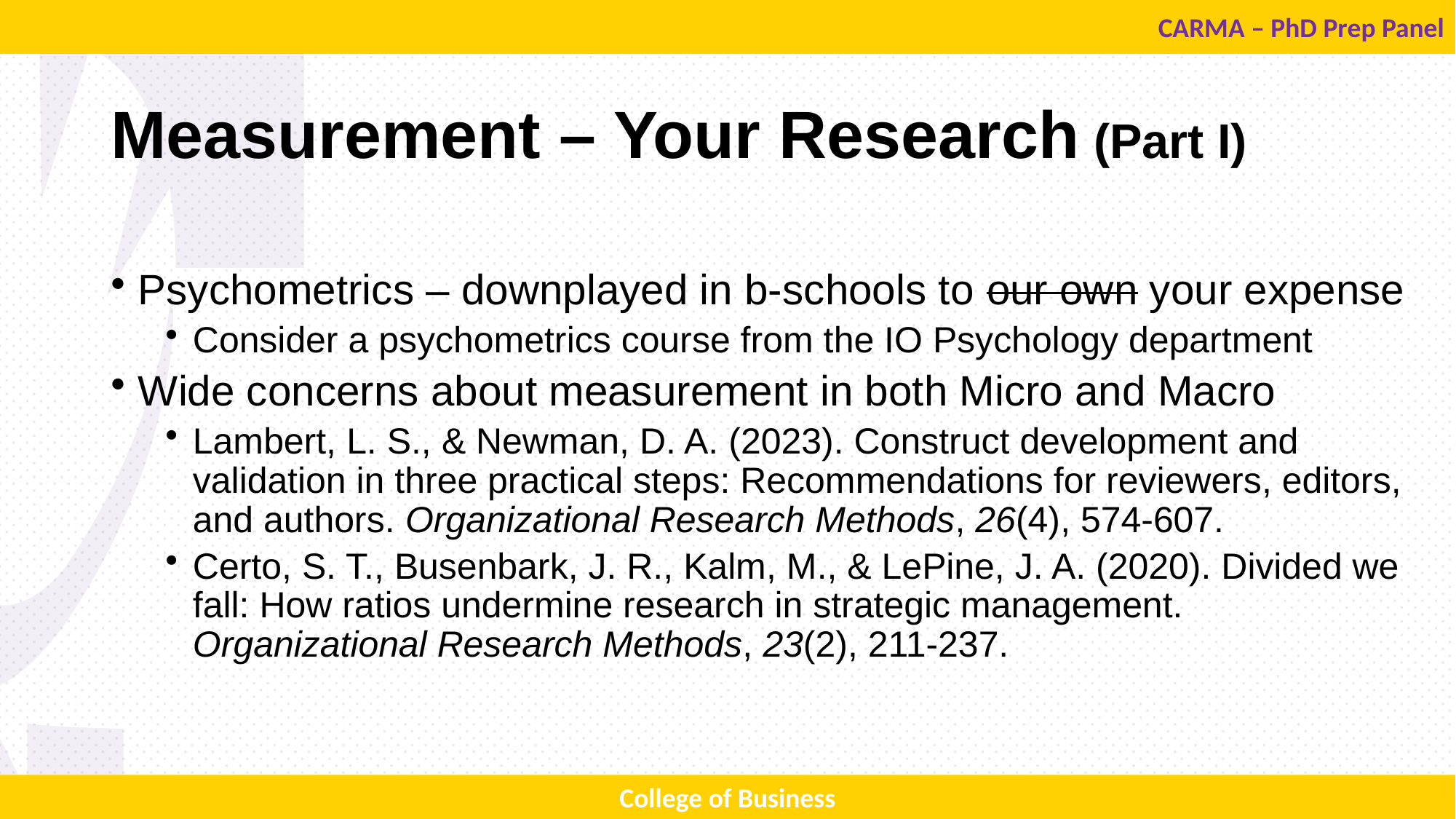

CARMA – PhD Prep Panel
# Measurement – Your Research (Part I)
Psychometrics – downplayed in b-schools to our own your expense
Consider a psychometrics course from the IO Psychology department
Wide concerns about measurement in both Micro and Macro
Lambert, L. S., & Newman, D. A. (2023). Construct development and validation in three practical steps: Recommendations for reviewers, editors, and authors. Organizational Research Methods, 26(4), 574-607.
Certo, S. T., Busenbark, J. R., Kalm, M., & LePine, J. A. (2020). Divided we fall: How ratios undermine research in strategic management. Organizational Research Methods, 23(2), 211-237.

College of Business